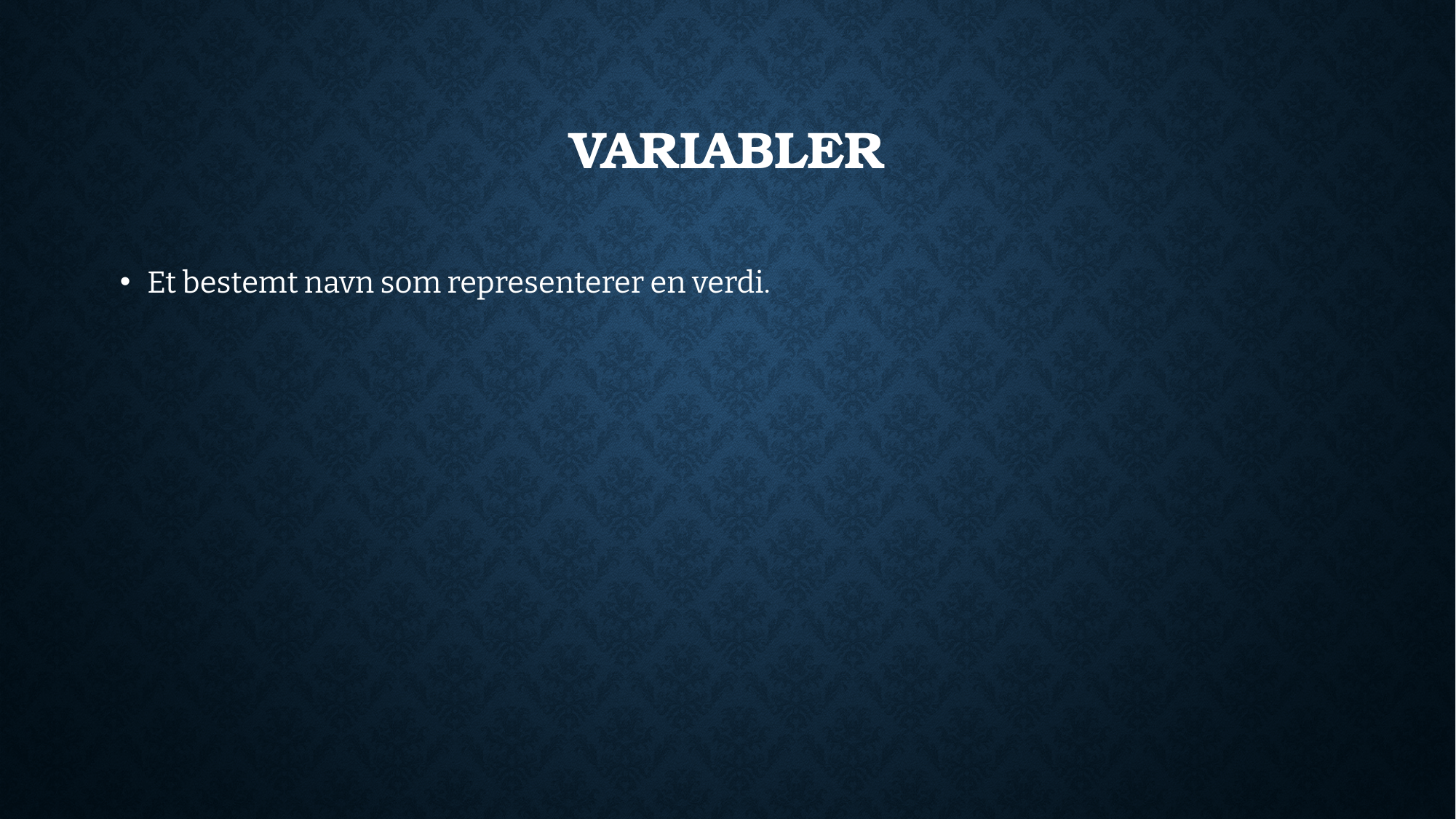

# Variabler
Et bestemt navn som representerer en verdi.